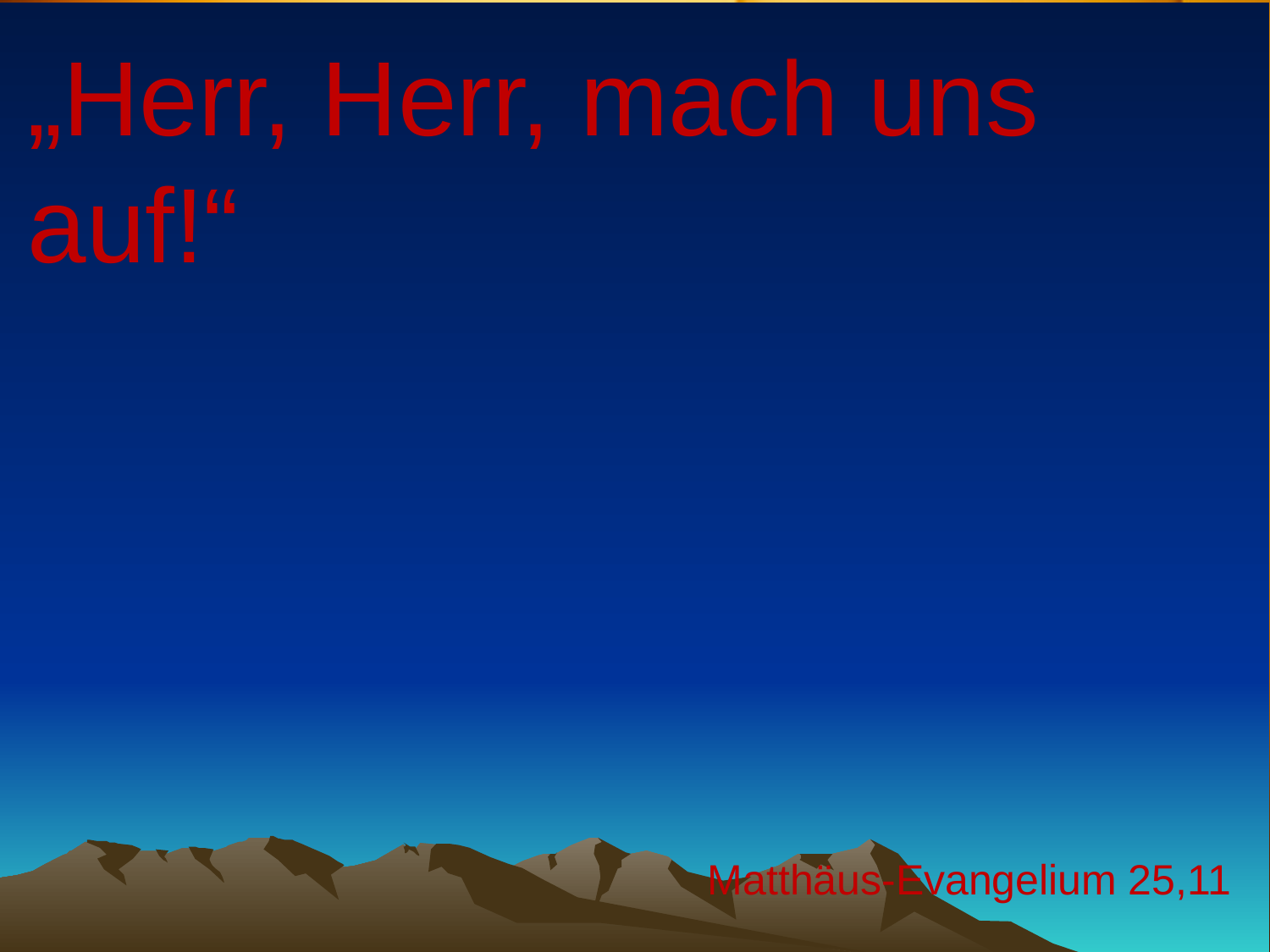

# „Herr, Herr, mach uns auf!“
Matthäus-Evangelium 25,11